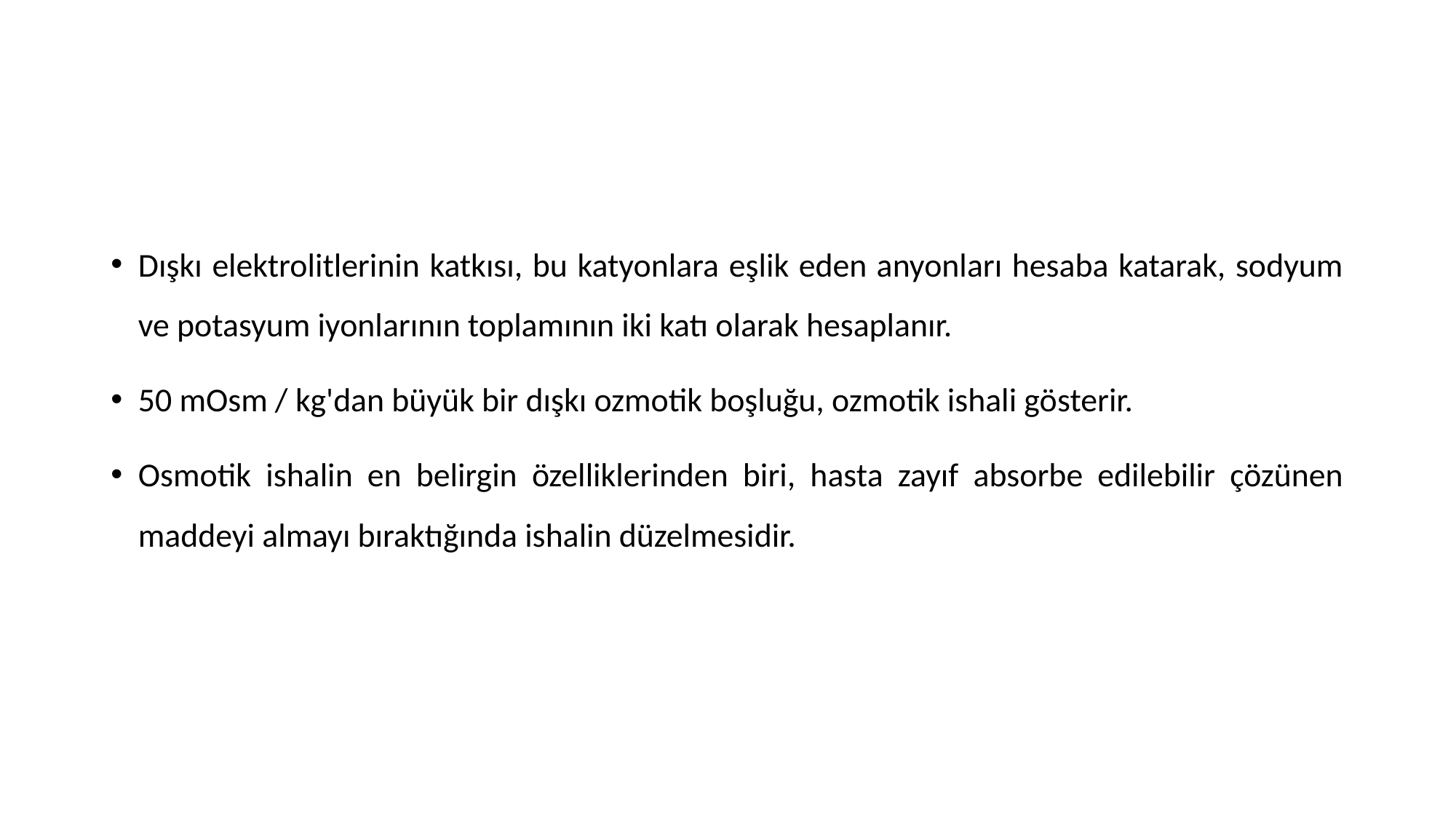

Dışkı elektrolitlerinin katkısı, bu katyonlara eşlik eden anyonları hesaba katarak, sodyum ve potasyum iyonlarının toplamının iki katı olarak hesaplanır.
50 mOsm / kg'dan büyük bir dışkı ozmotik boşluğu, ozmotik ishali gösterir.
Osmotik ishalin en belirgin özelliklerinden biri, hasta zayıf absorbe edilebilir çözünen maddeyi almayı bıraktığında ishalin düzelmesidir.